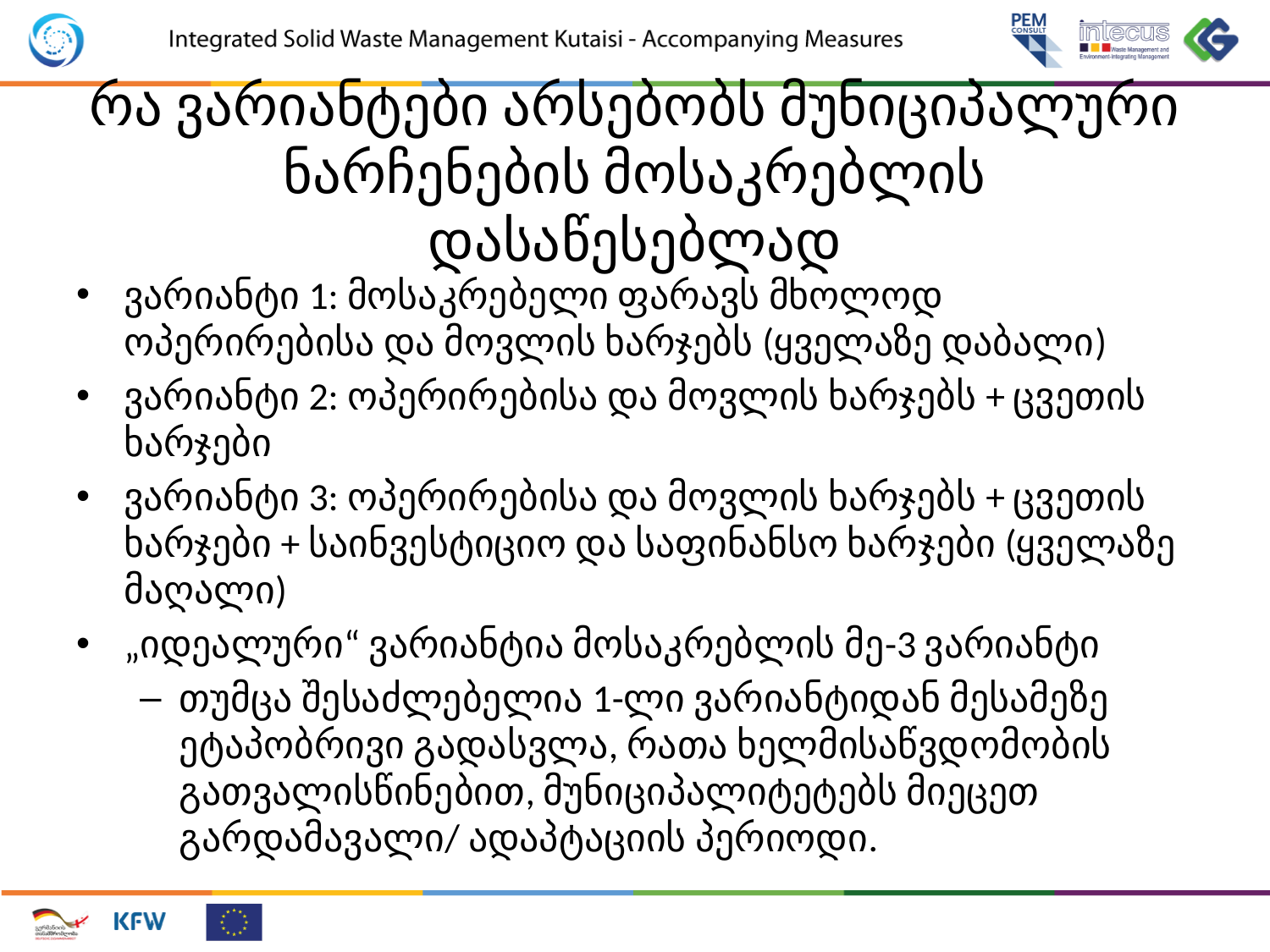

# რა ვარიანტები არსებობს მუნიციპალური ნარჩენების მოსაკრებლის დასაწესებლად
ვარიანტი 1: მოსაკრებელი ფარავს მხოლოდ ოპერირებისა და მოვლის ხარჯებს (ყველაზე დაბალი)
ვარიანტი 2: ოპერირებისა და მოვლის ხარჯებს + ცვეთის ხარჯები
ვარიანტი 3: ოპერირებისა და მოვლის ხარჯებს + ცვეთის ხარჯები + საინვესტიციო და საფინანსო ხარჯები (ყველაზე მაღალი)
„იდეალური“ ვარიანტია მოსაკრებლის მე-3 ვარიანტი
თუმცა შესაძლებელია 1-ლი ვარიანტიდან მესამეზე ეტაპობრივი გადასვლა, რათა ხელმისაწვდომობის გათვალისწინებით, მუნიციპალიტეტებს მიეცეთ გარდამავალი/ ადაპტაციის პერიოდი.